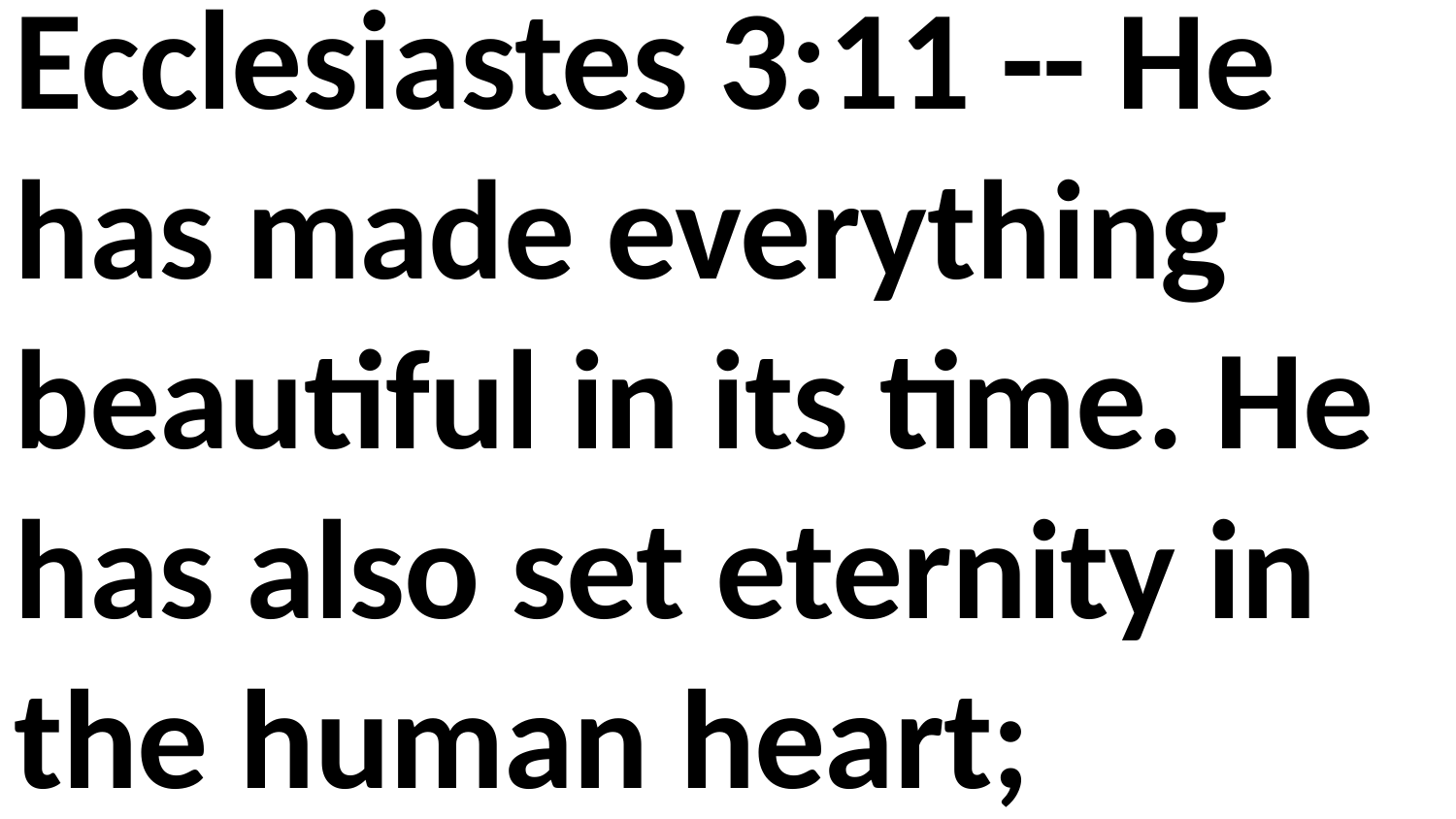

Ecclesiastes 3:11 -- He has made everything beautiful in its time. He has also set eternity in the human heart;
yet no one can fathom what God has done from beginning to end.